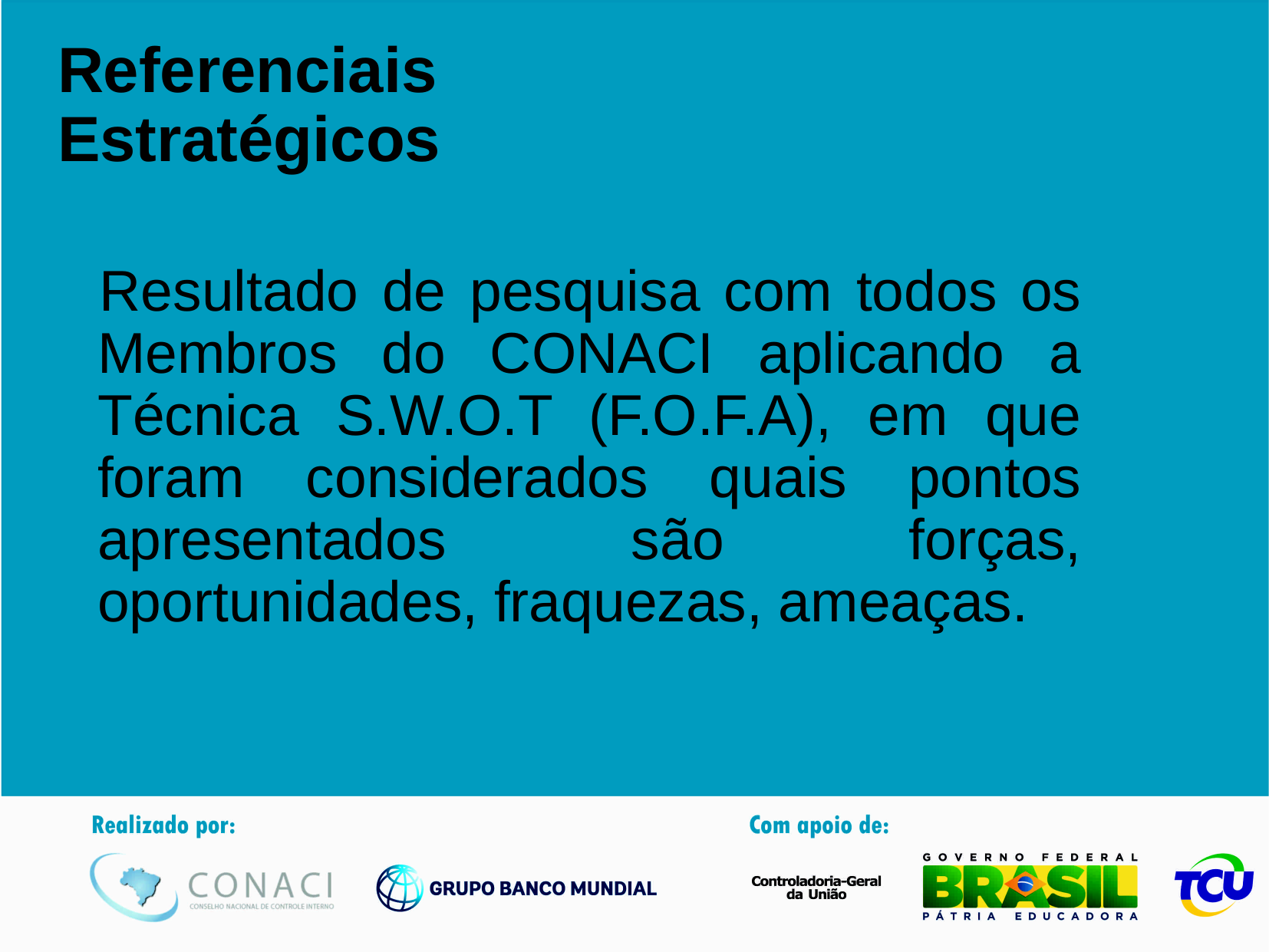

Referenciais
Estratégicos

Resultado de pesquisa com todos os Membros do CONACI aplicando a Técnica S.W.O.T (F.O.F.A), em que foram considerados quais pontos apresentados são forças, oportunidades, fraquezas, ameaças.